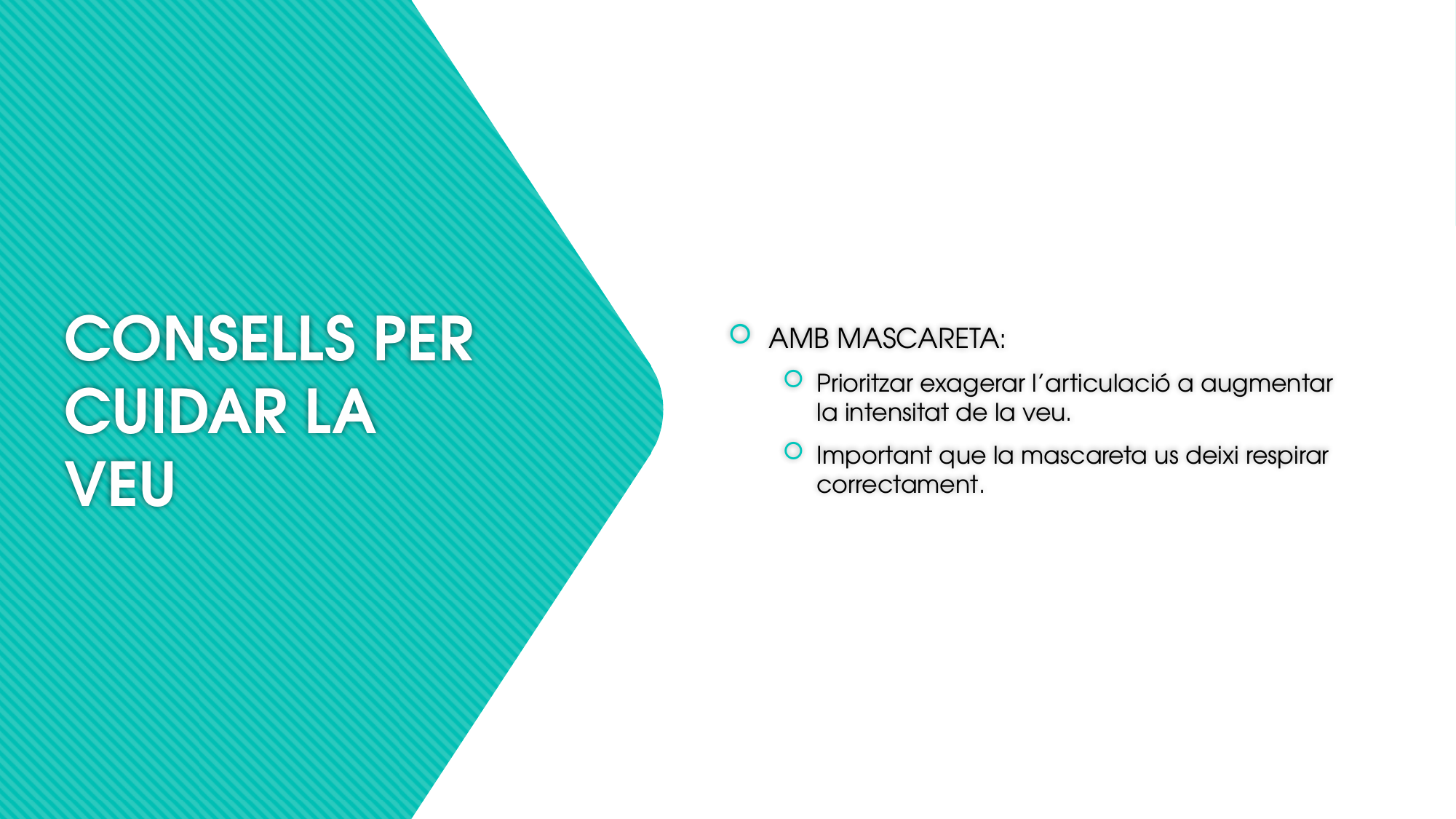

AMB MASCARETA:
Prioritzar exagerar l’articulació a augmentar la intensitat de la veu.
Important que la mascareta us deixi respirar correctament.
# CONSELLS PER CUIDAR LA VEU